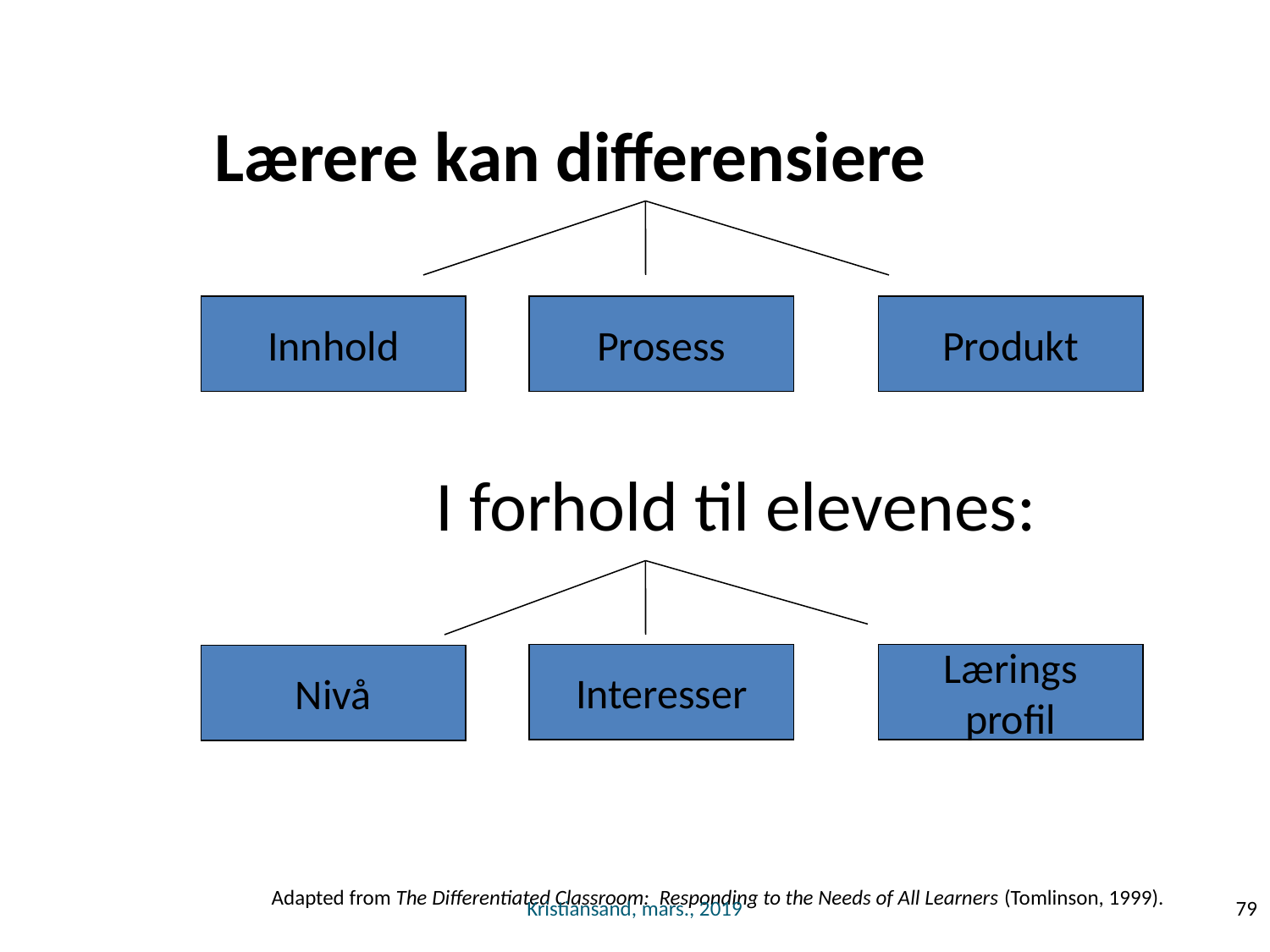

Lærere kan differensiere

Innhold
Prosess
Produkt
I forhold til elevenes:

Interesser
Lærings
profil
Nivå
Adapted from The Differentiated Classroom:  Responding to the Needs of All Learners (Tomlinson, 1999).
Kristiansand, mars., 2019
79